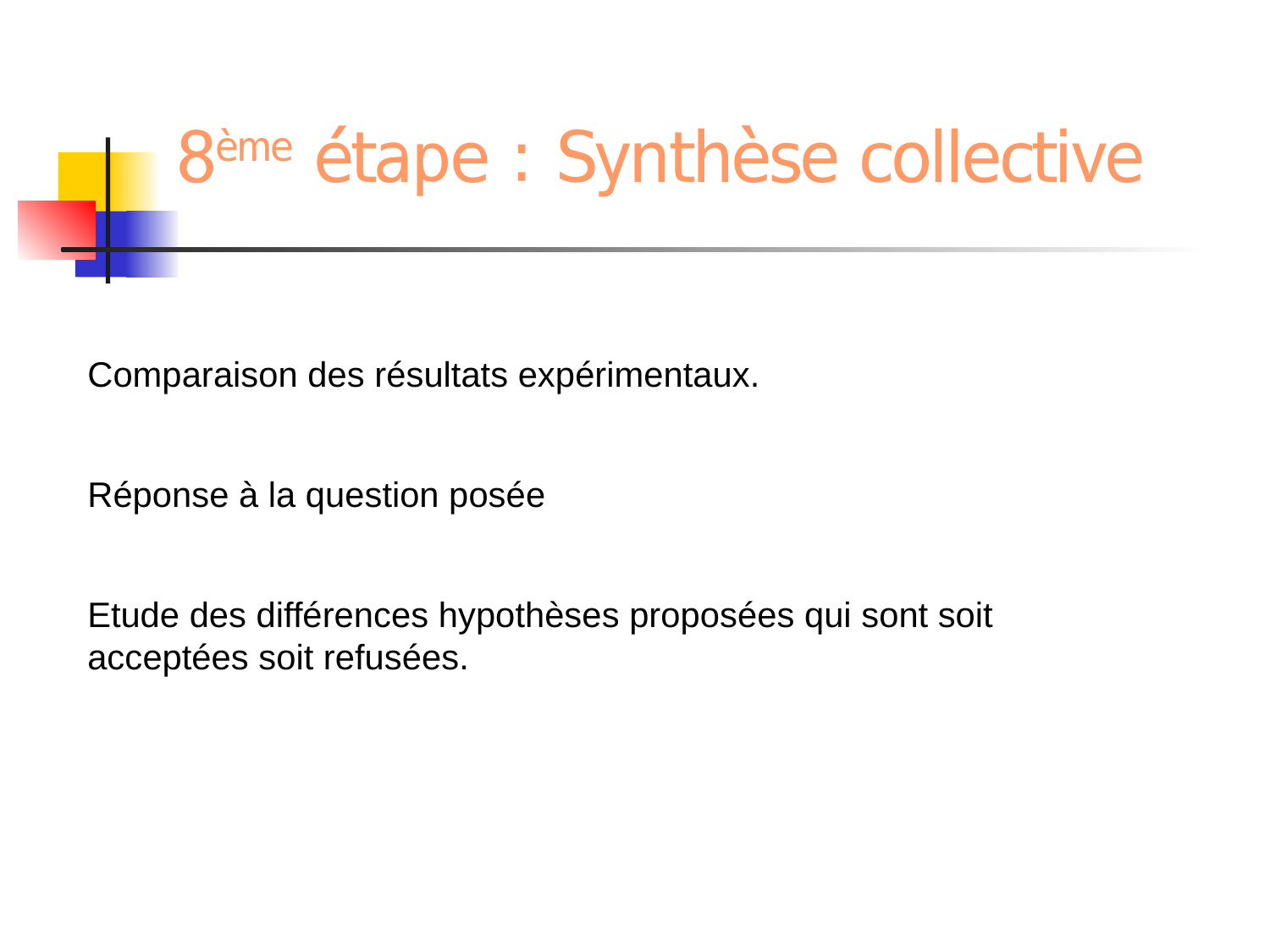

# 8ème étape : Synthèse collective

Comparaison des résultats expérimentaux.

Réponse à la question posée

Etude des différences hypothèses proposées qui sont soit acceptées soit refusées.